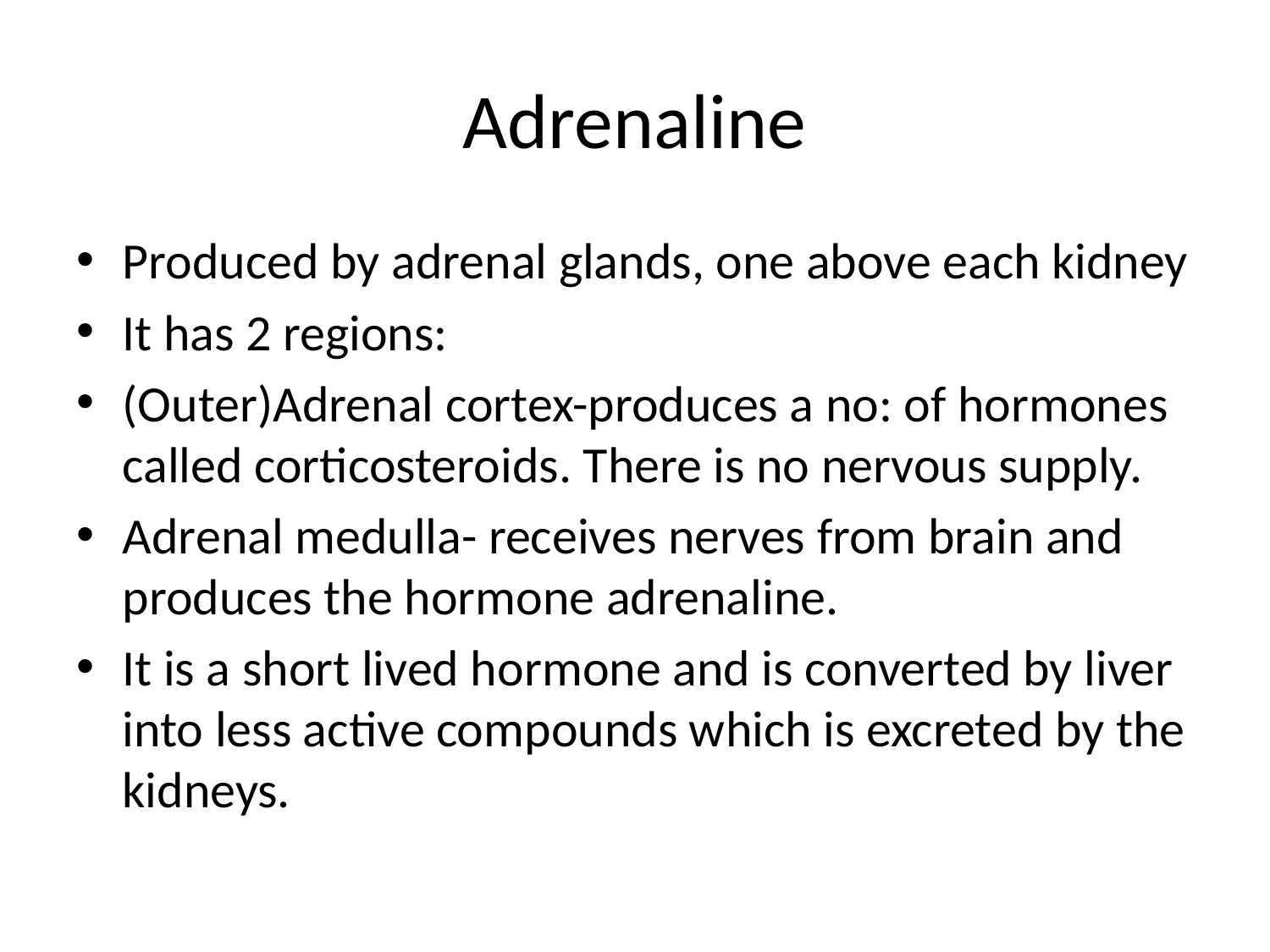

# Adrenaline
Produced by adrenal glands, one above each kidney
It has 2 regions:
(Outer)Adrenal cortex-produces a no: of hormones called corticosteroids. There is no nervous supply.
Adrenal medulla- receives nerves from brain and produces the hormone adrenaline.
It is a short lived hormone and is converted by liver into less active compounds which is excreted by the kidneys.